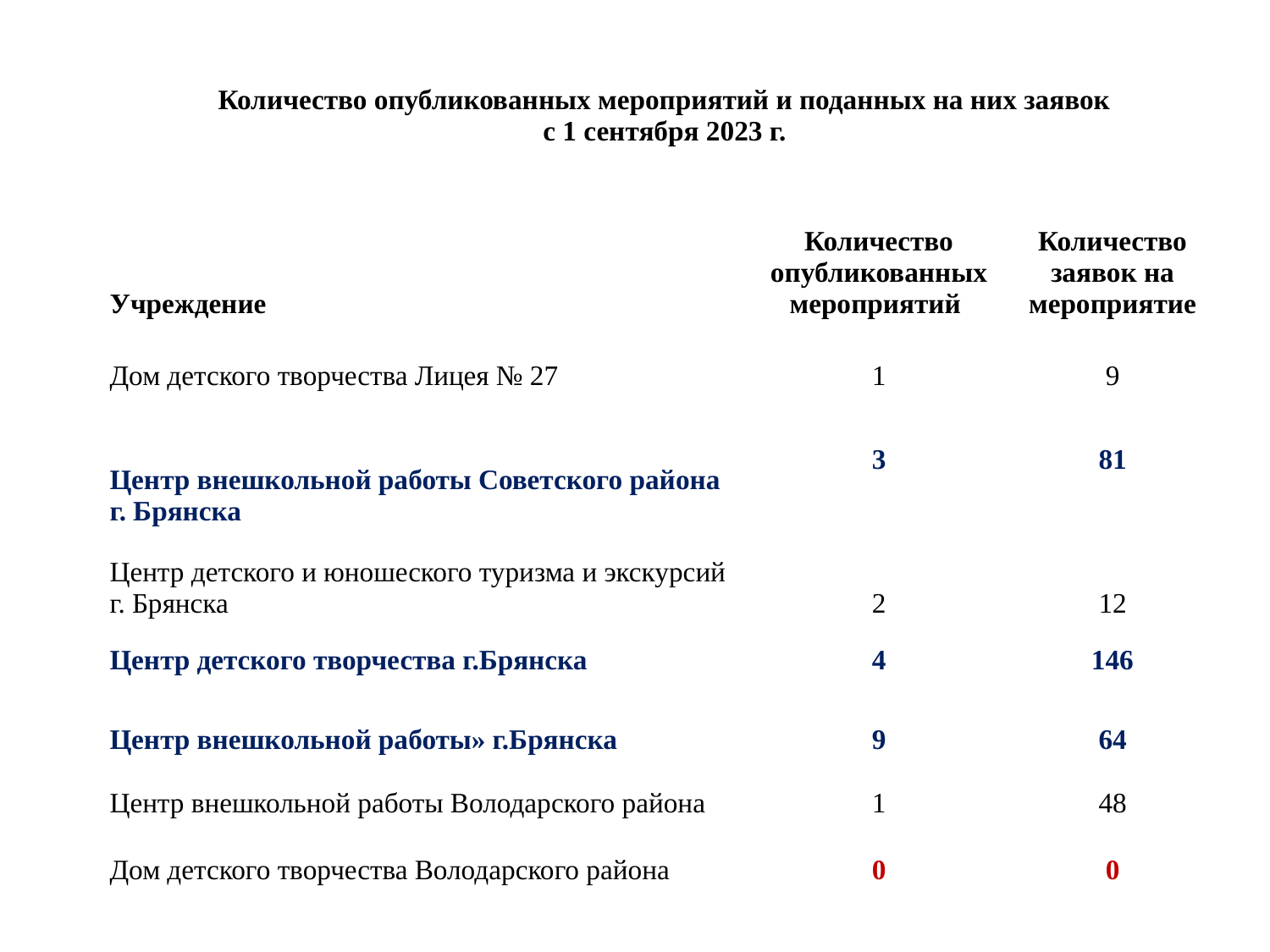

| Количество опубликованных мероприятий и поданных на них заявок с 1 сентября 2023 г. |  |  |
| --- | --- | --- |
| Учреждение | Количество опубликованных мероприятий | Количество заявок на мероприятие |
| Дом детского творчества Лицея № 27 | 1 | 9 |
| Центр внешкольной работы Советского района г. Брянска | 3 | 81 |
| Центр детского и юношеского туризма и экскурсий г. Брянска | 2 | 12 |
| Центр детского творчества г.Брянска | 4 | 146 |
| Центр внешкольной работы» г.Брянска Центр внешкольной работы Володарского района | 9 1 | 64 48 |
| Дом детского творчества Володарского района | 0 | 0 |